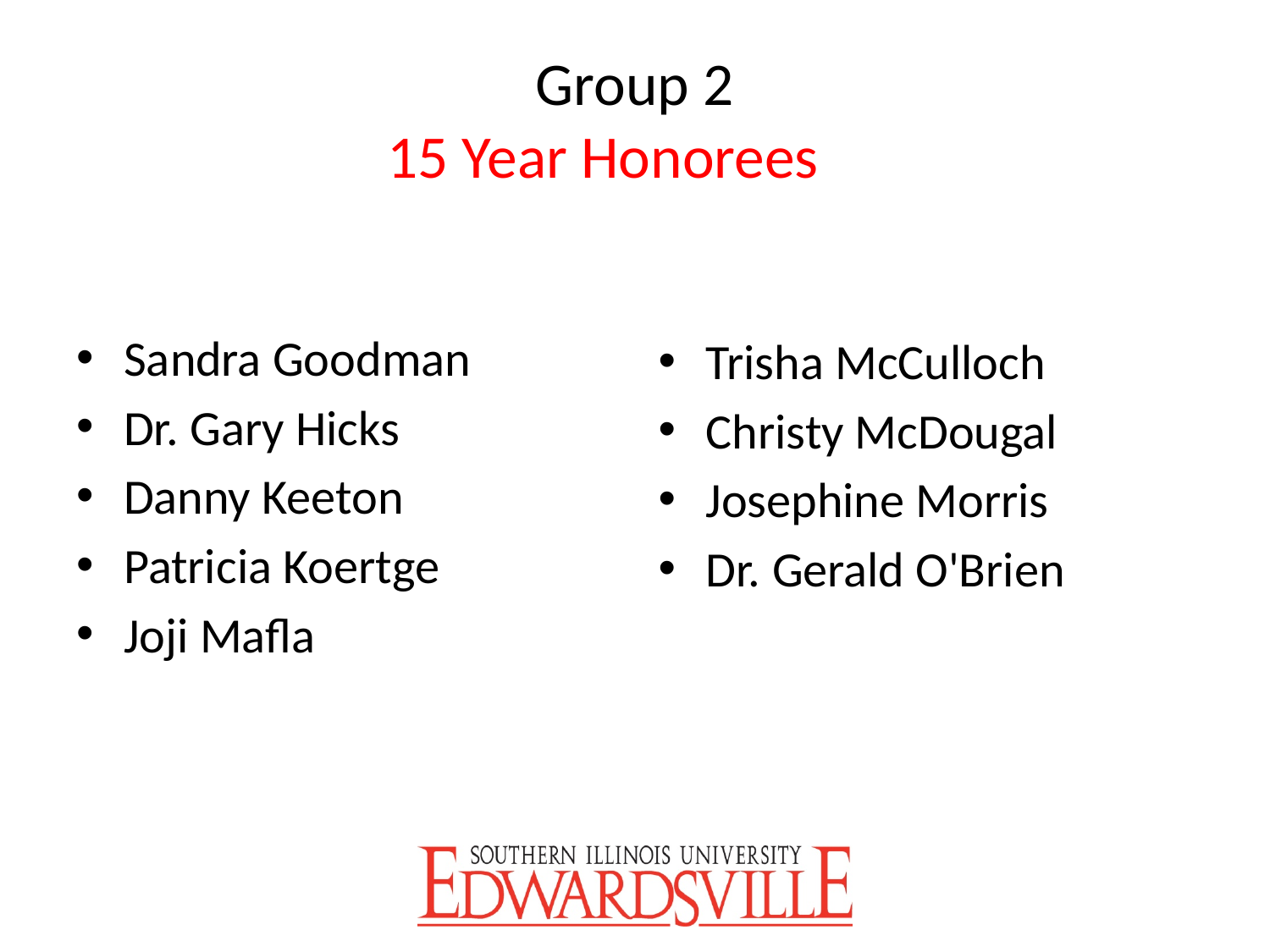

# Group 2 15 Year Honorees
Sandra Goodman
Dr. Gary Hicks
Danny Keeton
Patricia Koertge
Joji Mafla

Trisha McCulloch
Christy McDougal
Josephine Morris
Dr. Gerald O'Brien